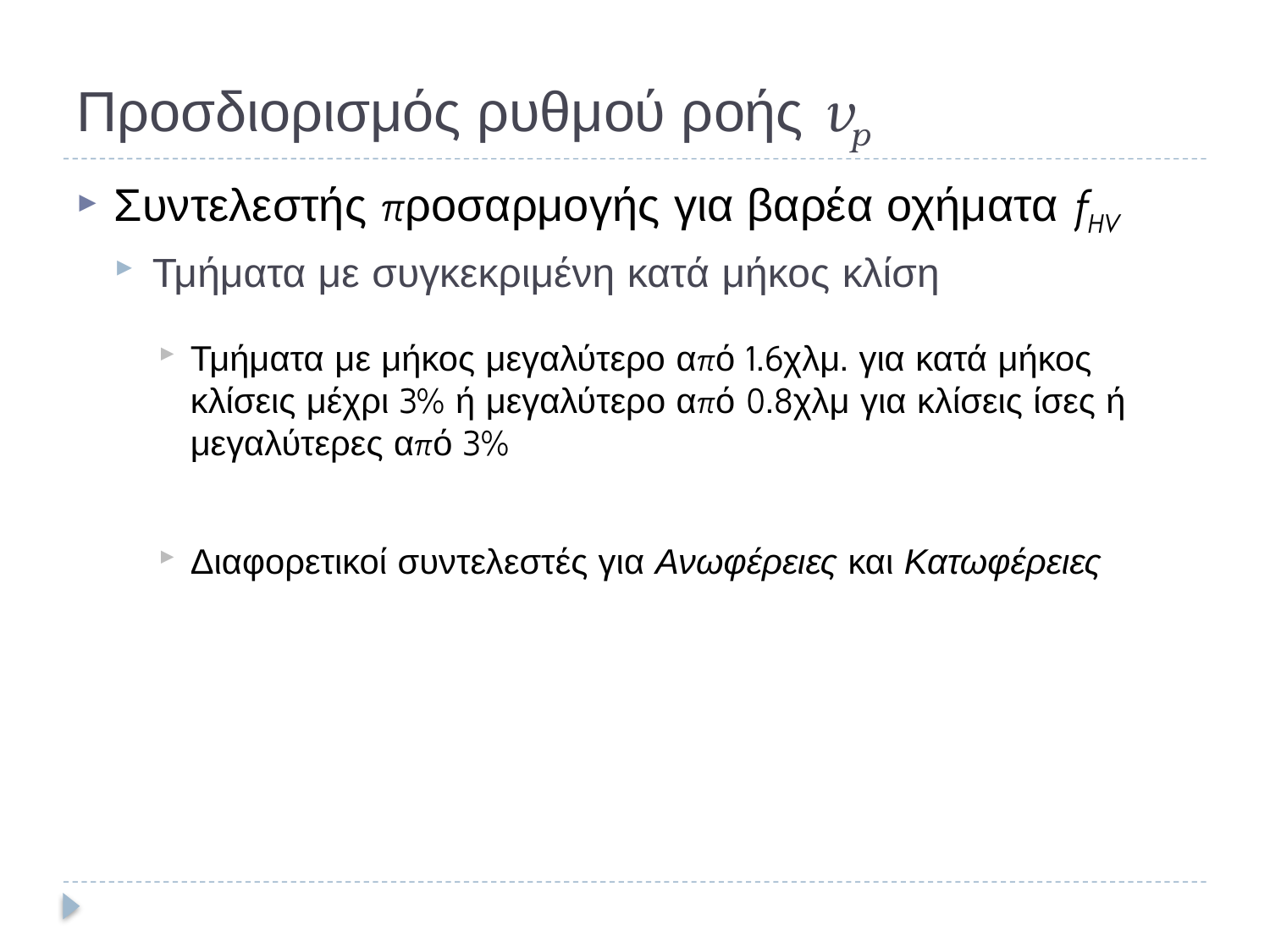

# Προσδιορισμός ρυθμού ροής νp
Συντελεστής προσαρμογής για βαρέα οχήματα fHV
Τμήματα με συγκεκριμένη κατά μήκος κλίση
Τμήματα με μήκος μεγαλύτερο από 1.6χλμ. για κατά μήκος κλίσεις μέχρι 3% ή μεγαλύτερο από 0.8χλμ για κλίσεις ίσες ή μεγαλύτερες από 3%

Διαφορετικοί συντελεστές για Ανωφέρειες και Κατωφέρειες